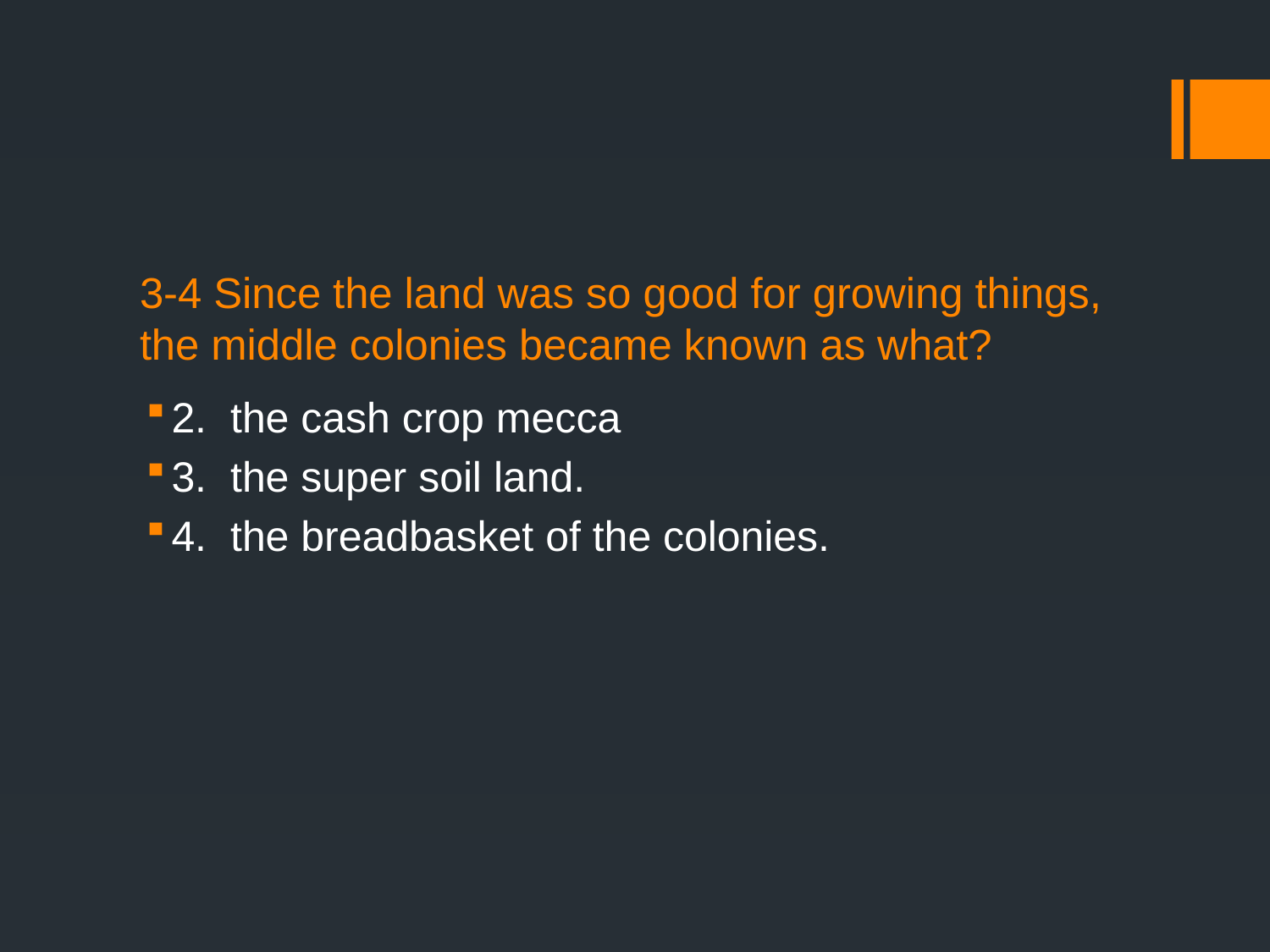

# 3-4 Since the land was so good for growing things,  the middle colonies became known as what?
2.  the cash crop mecca
3.  the super soil land.
4.  the breadbasket of the colonies.